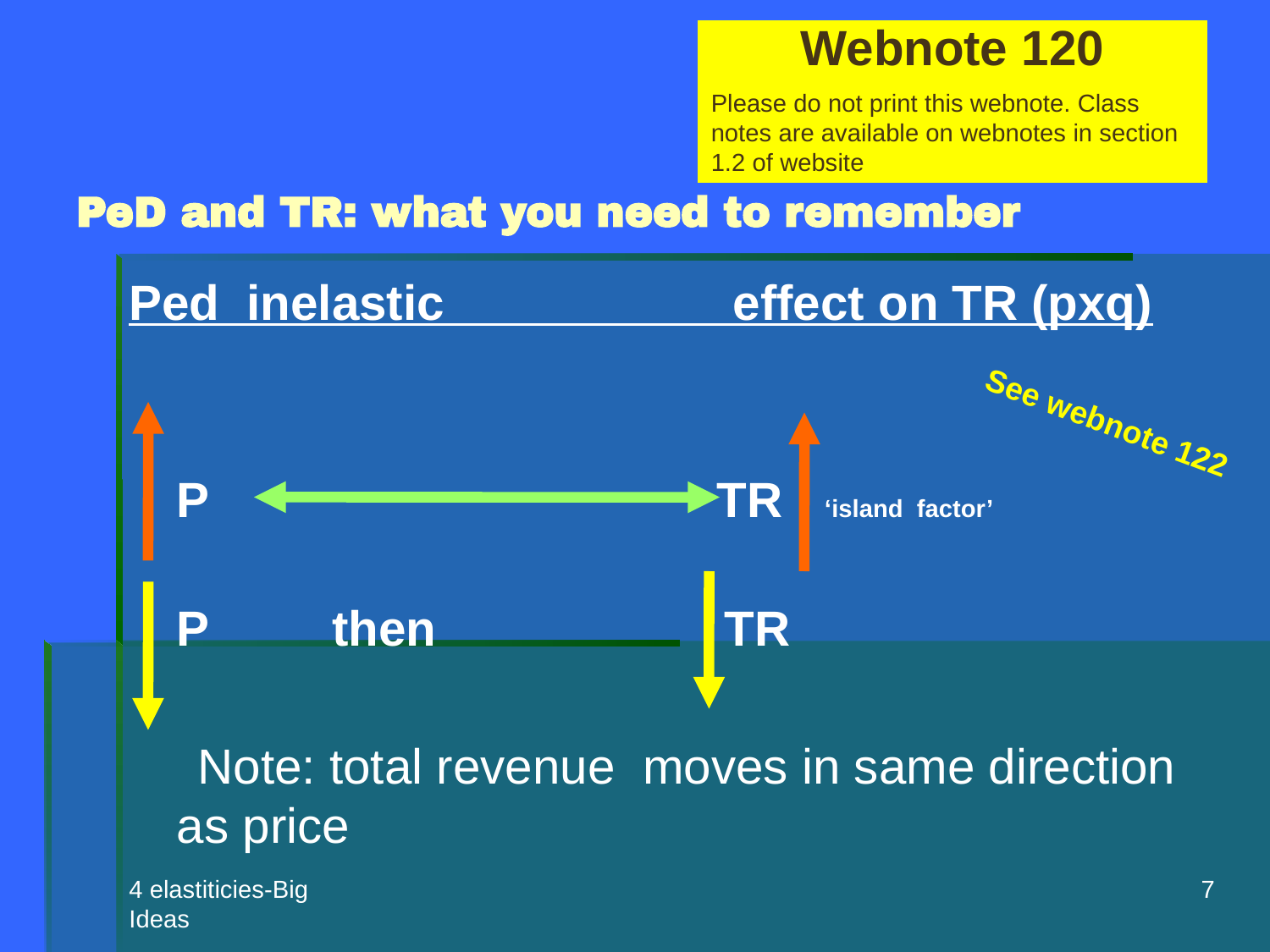

Webnote 120
Please do not print this webnote. Class notes are available on webnotes in section 1.2 of website
# PeD and TR: what you need to remember
Ped  inelastic                     effect on TR (pxq)

P                                     TR   ‘island  factor’
P         then                     TR

     Note: total revenue  moves in same direction as price
See webnote 122

4 elastiticies-Big Ideas
7